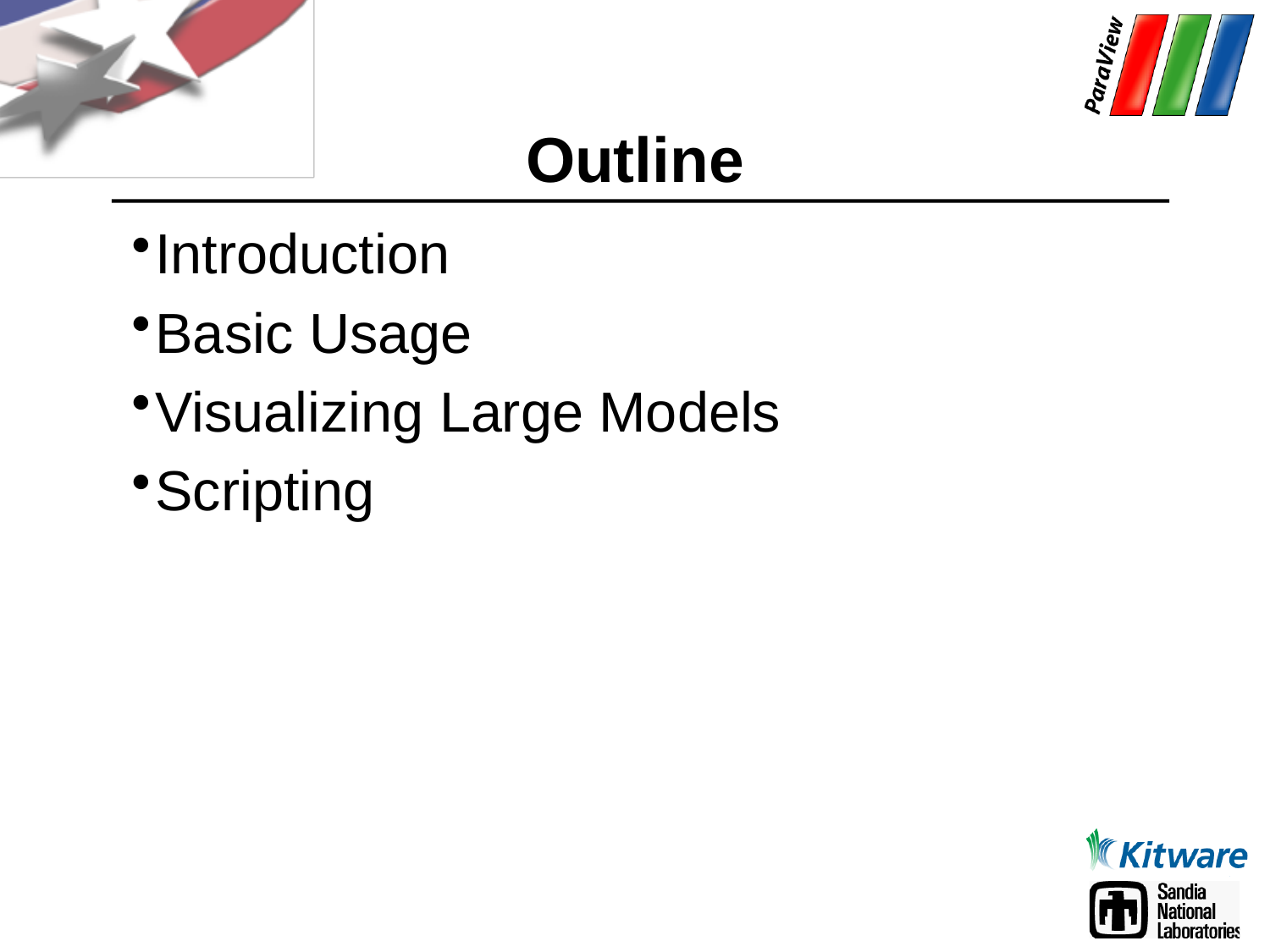

# Outline
Introduction
Basic Usage
Visualizing Large Models
Scripting